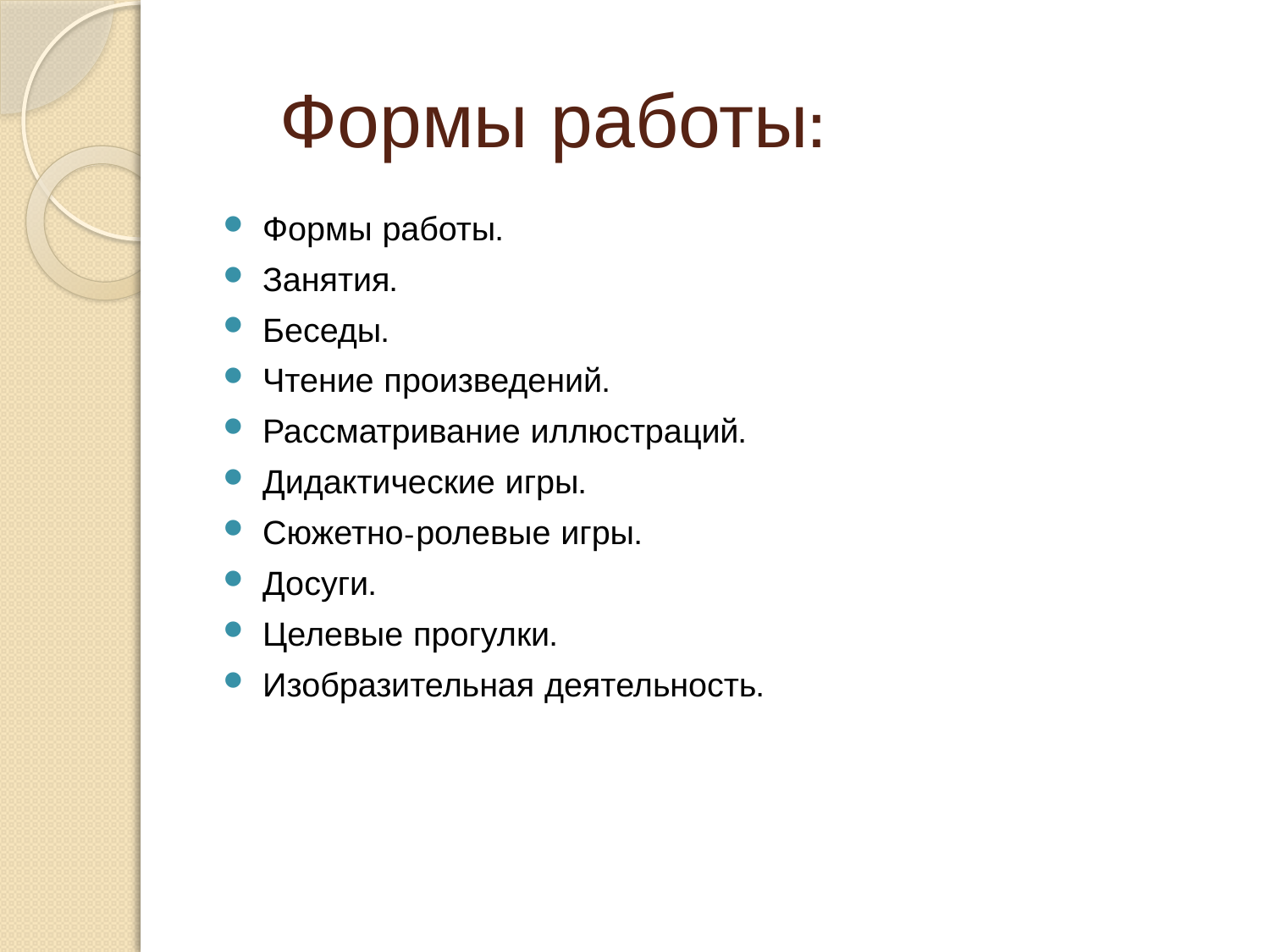

# Формы работы:
Формы работы.
Занятия.
Беседы.
Чтение произведений.
Рассматривание иллюстраций.
Дидактические игры.
Сюжетно-ролевые игры.
Досуги.
Целевые прогулки.
Изобразительная деятельность.